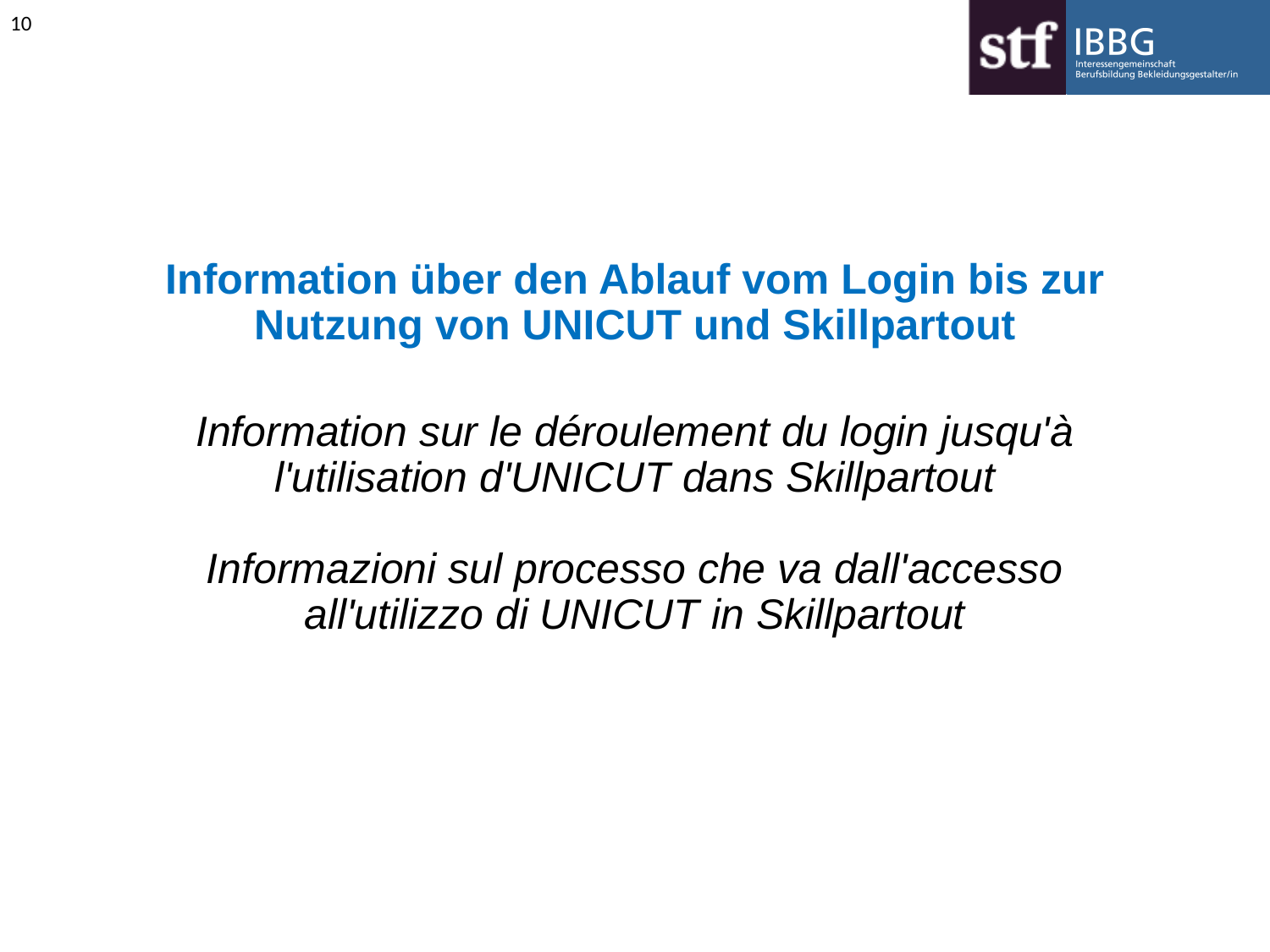

10
# Information über den Ablauf vom Login bis zur Nutzung von UNICUT und Skillpartout Information sur le déroulement du login jusqu'à l'utilisation d'UNICUT dans Skillpartout Informazioni sul processo che va dall'accesso all'utilizzo di UNICUT in Skillpartout